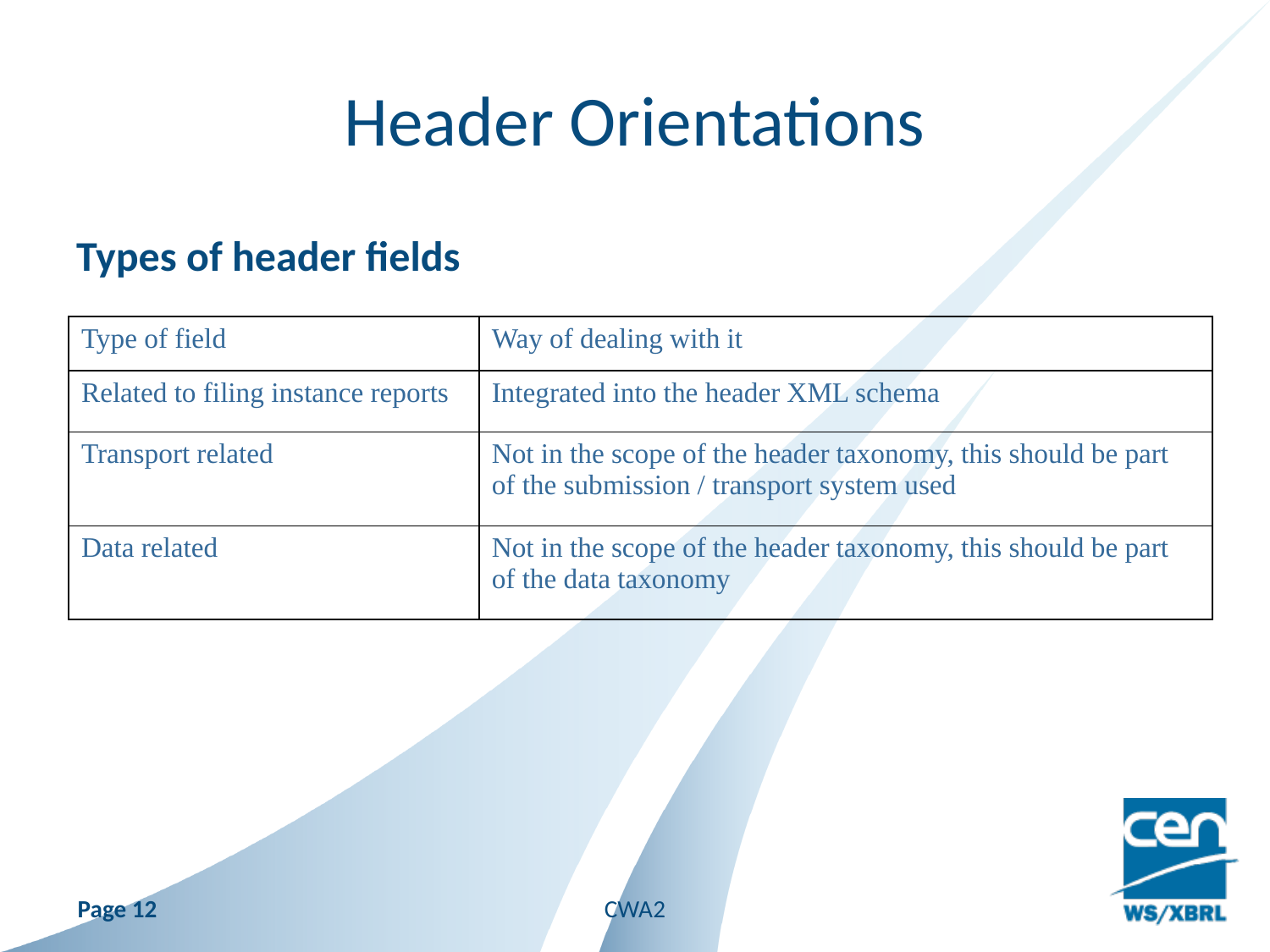

Header Orientations
Types of header fields
| Type of field | Way of dealing with it |
| --- | --- |
| Related to filing instance reports | Integrated into the header XML schema |
| Transport related | Not in the scope of the header taxonomy, this should be part of the submission / transport system used |
| Data related | Not in the scope of the header taxonomy, this should be part of the data taxonomy |
Page 12
CWA2